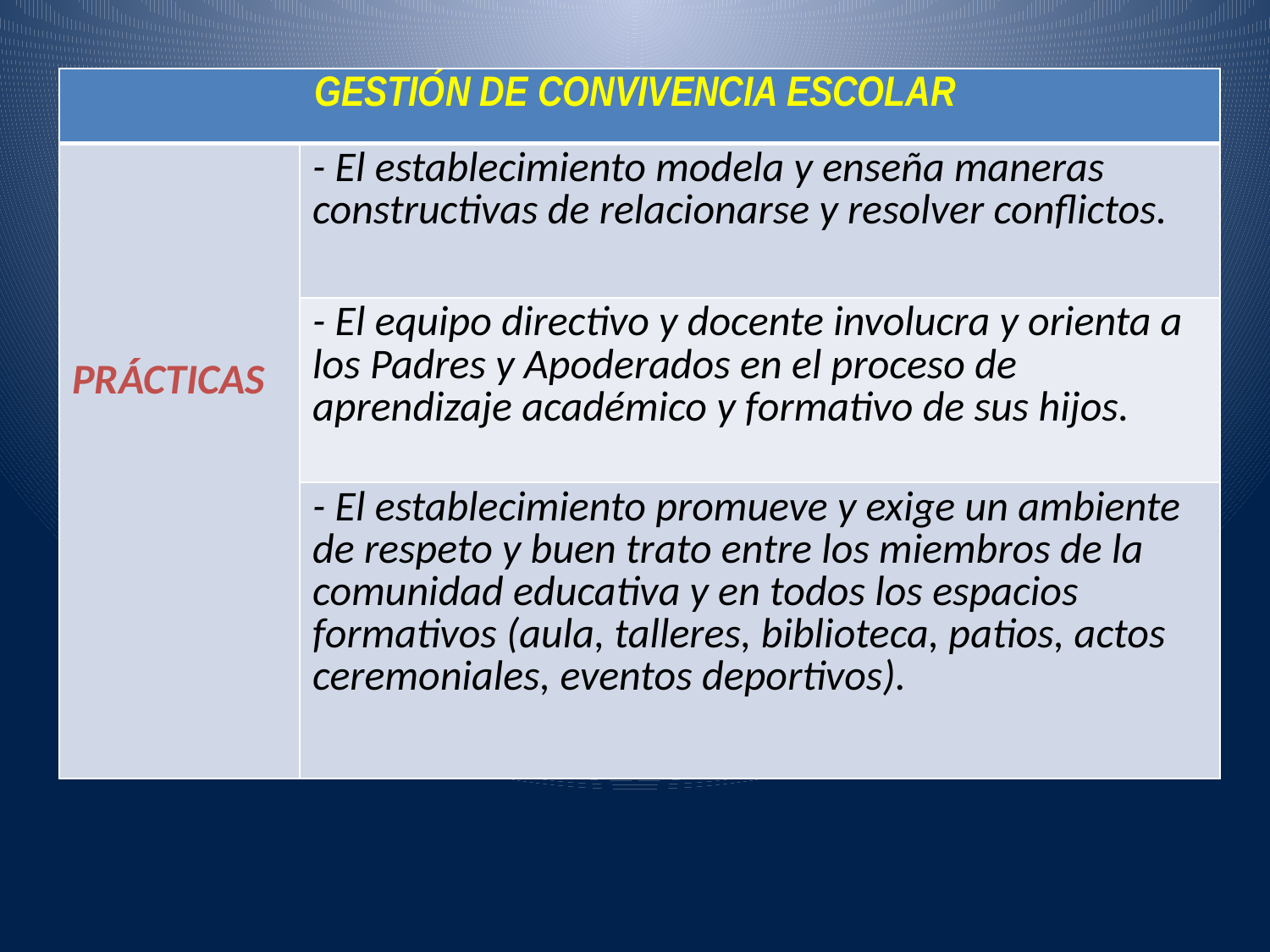

| GESTIÓN DE CONVIVENCIA ESCOLAR |  |
| --- | --- |
| PRÁCTICAS | - El establecimiento modela y enseña maneras constructivas de relacionarse y resolver conflictos. |
|  | - El equipo directivo y docente involucra y orienta a los Padres y Apoderados en el proceso de aprendizaje académico y formativo de sus hijos. |
|  | - El establecimiento promueve y exige un ambiente de respeto y buen trato entre los miembros de la comunidad educativa y en todos los espacios formativos (aula, talleres, biblioteca, patios, actos ceremoniales, eventos deportivos). |